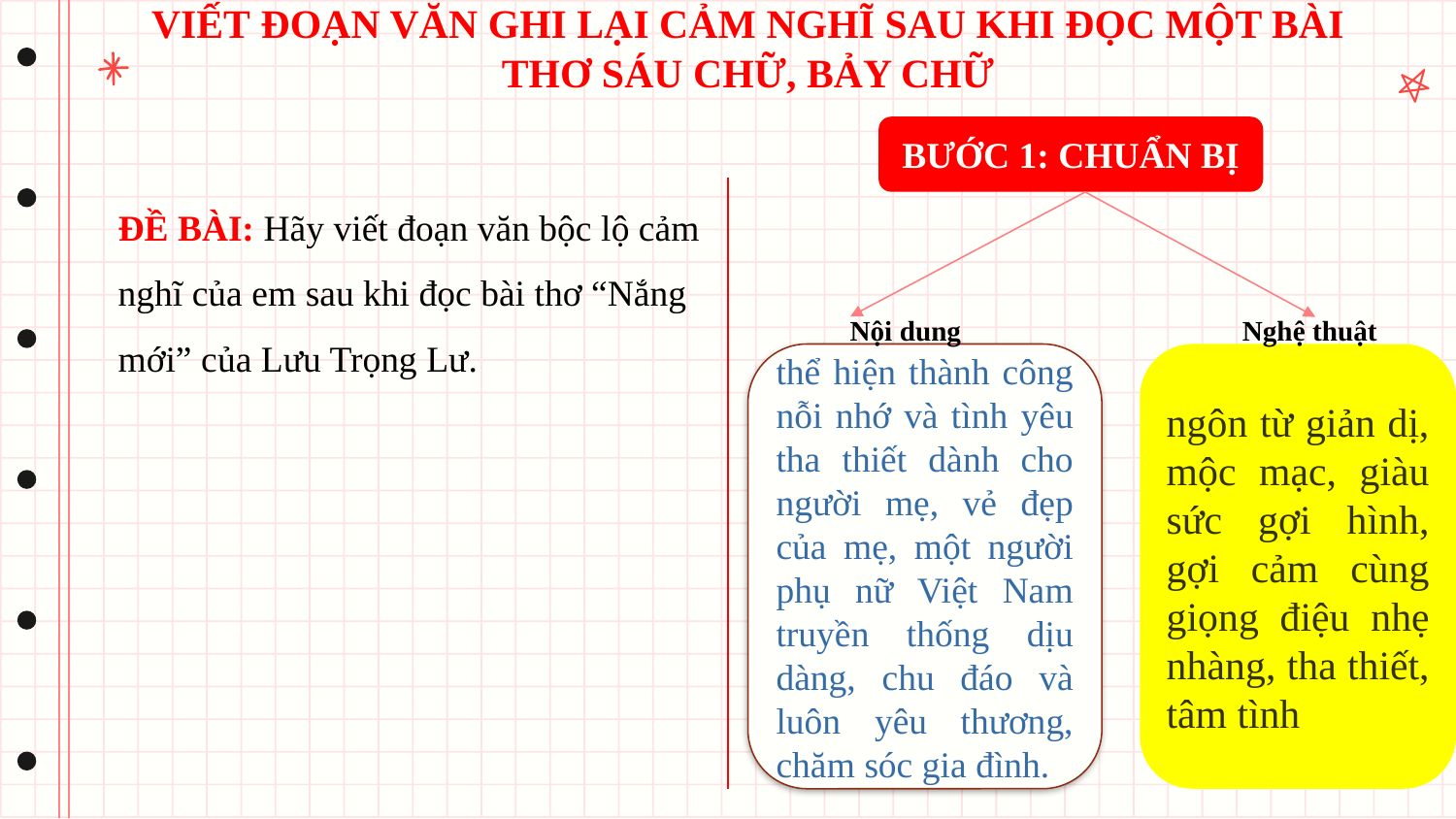

# VIẾT ĐOẠN VĂN GHI LẠI CẢM NGHĨ SAU KHI ĐỌC MỘT BÀI THƠ SÁU CHỮ, BẢY CHỮ
BƯỚC 1: CHUẨN BỊ
ĐỀ BÀI: Hãy viết đoạn văn bộc lộ cảm nghĩ của em sau khi đọc bài thơ “Nắng mới” của Lưu Trọng Lư.

Nội dung
Nghệ thuật
thể hiện thành công nỗi nhớ và tình yêu tha thiết dành cho người mẹ, vẻ đẹp của mẹ, một người phụ nữ Việt Nam truyền thống dịu dàng, chu đáo và luôn yêu thương, chăm sóc gia đình.
ngôn từ giản dị, mộc mạc, giàu sức gợi hình, gợi cảm cùng giọng điệu nhẹ nhàng, tha thiết, tâm tình